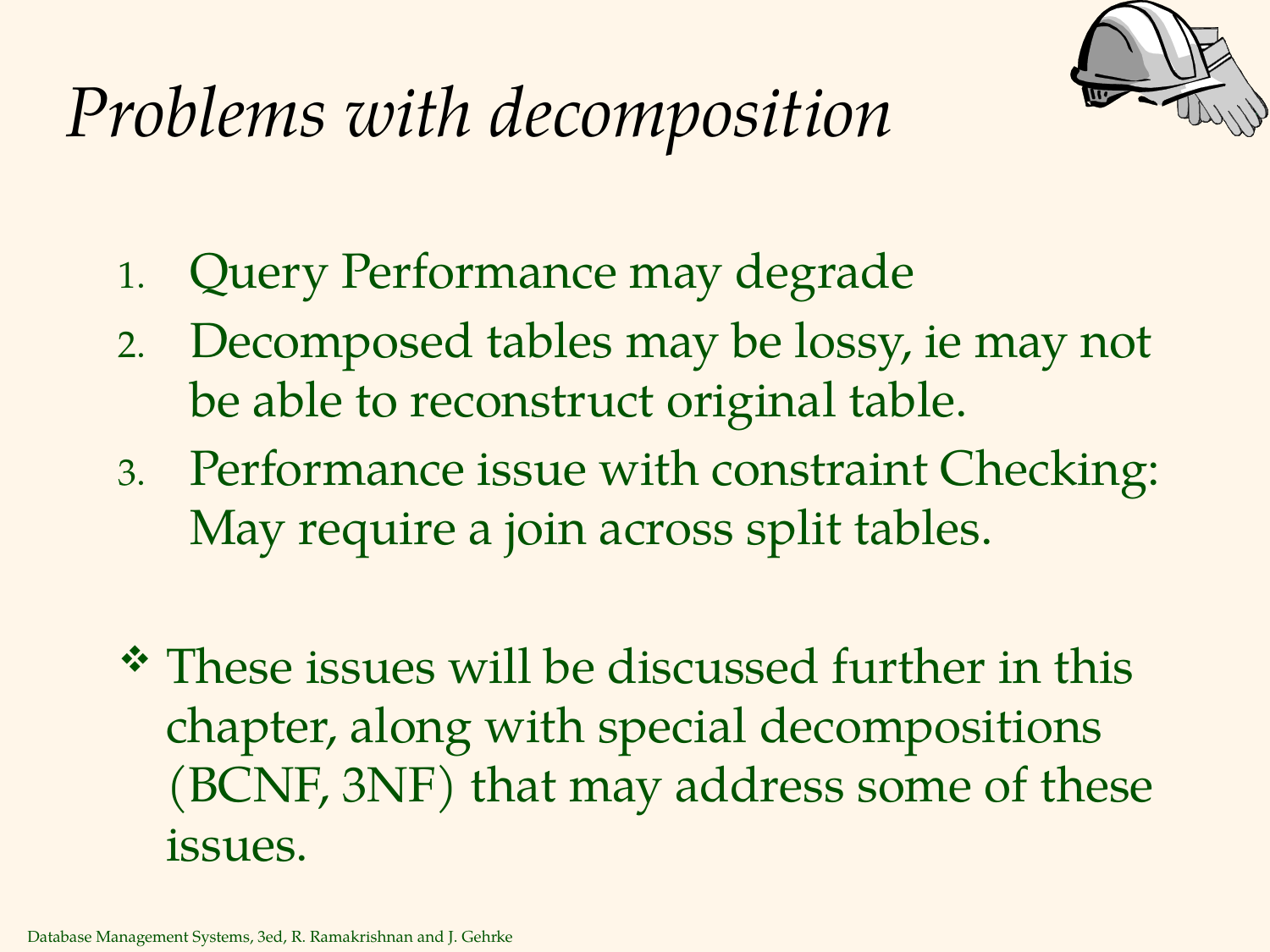

# Problems with decomposition
Query Performance may degrade
Decomposed tables may be lossy, ie may not be able to reconstruct original table.
Performance issue with constraint Checking: May require a join across split tables.

These issues will be discussed further in this chapter, along with special decompositions (BCNF, 3NF) that may address some of these issues.